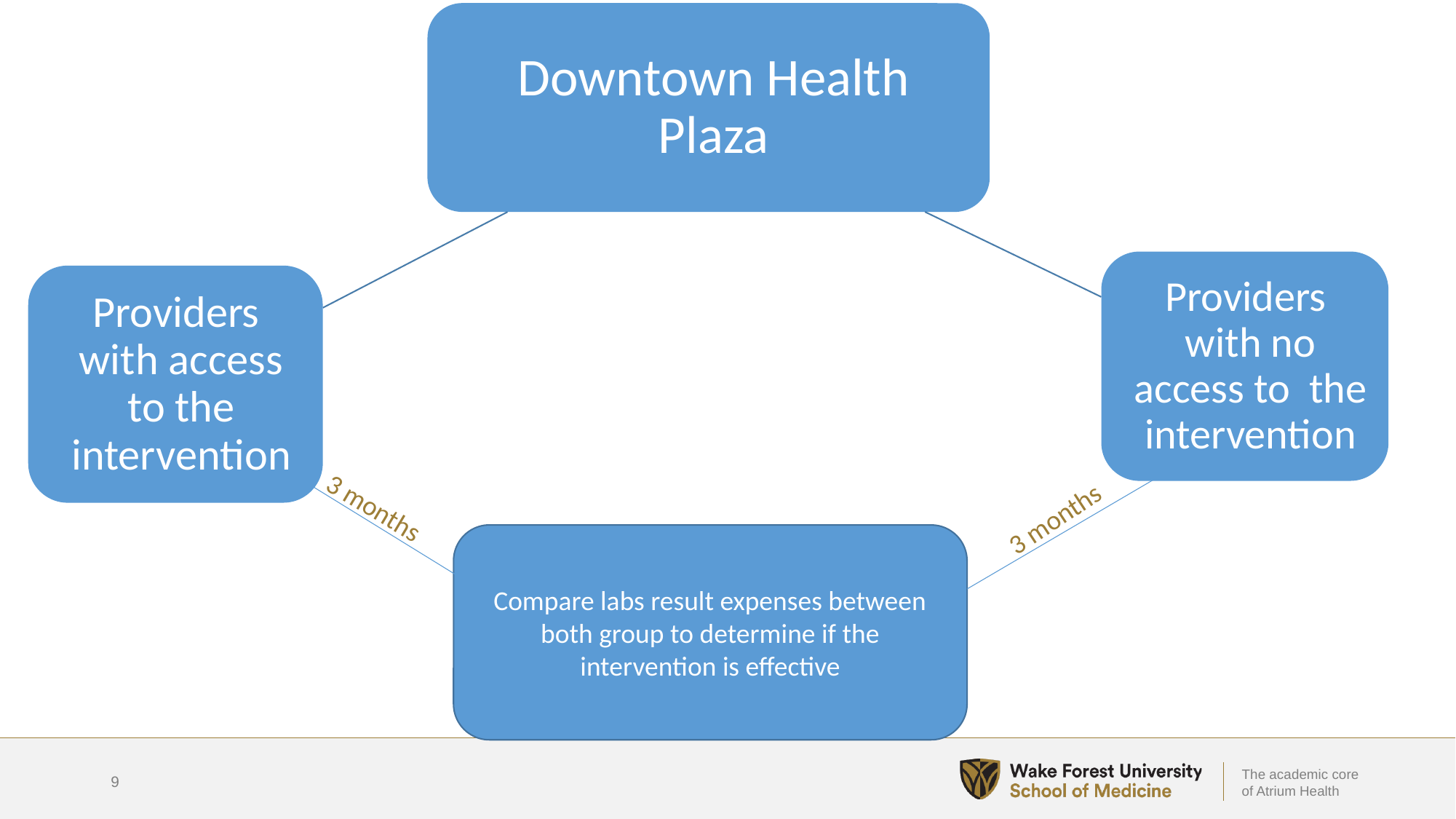

Downtown Health Plaza
Providers  with no access to  the intervention
Providers  with access to the intervention
3 months
3 months
Compare labs result expenses between both group to determine if the intervention is effective
9